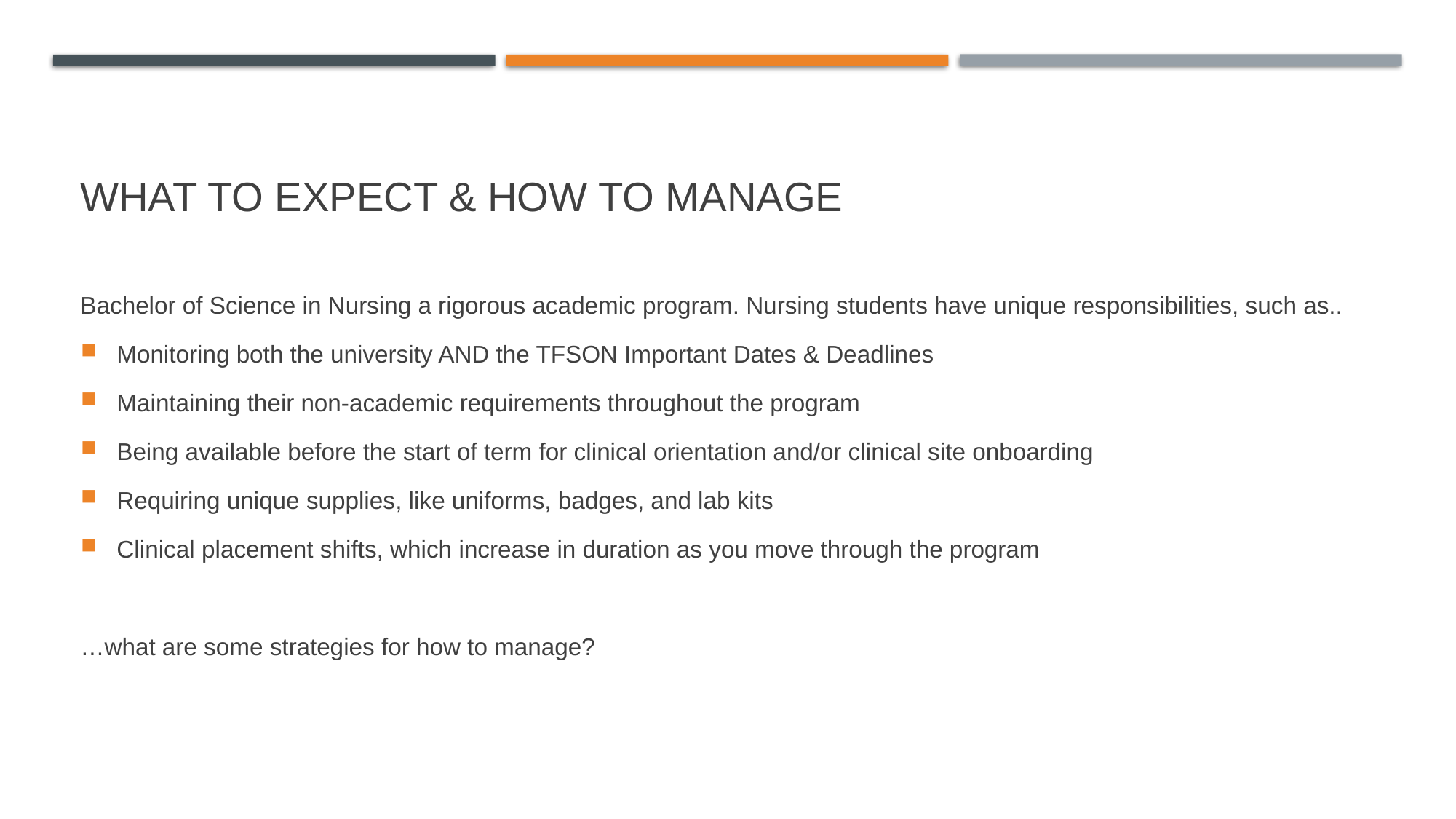

# What to Expect & How to Manage
Bachelor of Science in Nursing a rigorous academic program. Nursing students have unique responsibilities, such as..
Monitoring both the university AND the TFSON Important Dates & Deadlines
Maintaining their non-academic requirements throughout the program
Being available before the start of term for clinical orientation and/or clinical site onboarding
Requiring unique supplies, like uniforms, badges, and lab kits
Clinical placement shifts, which increase in duration as you move through the program

…what are some strategies for how to manage?